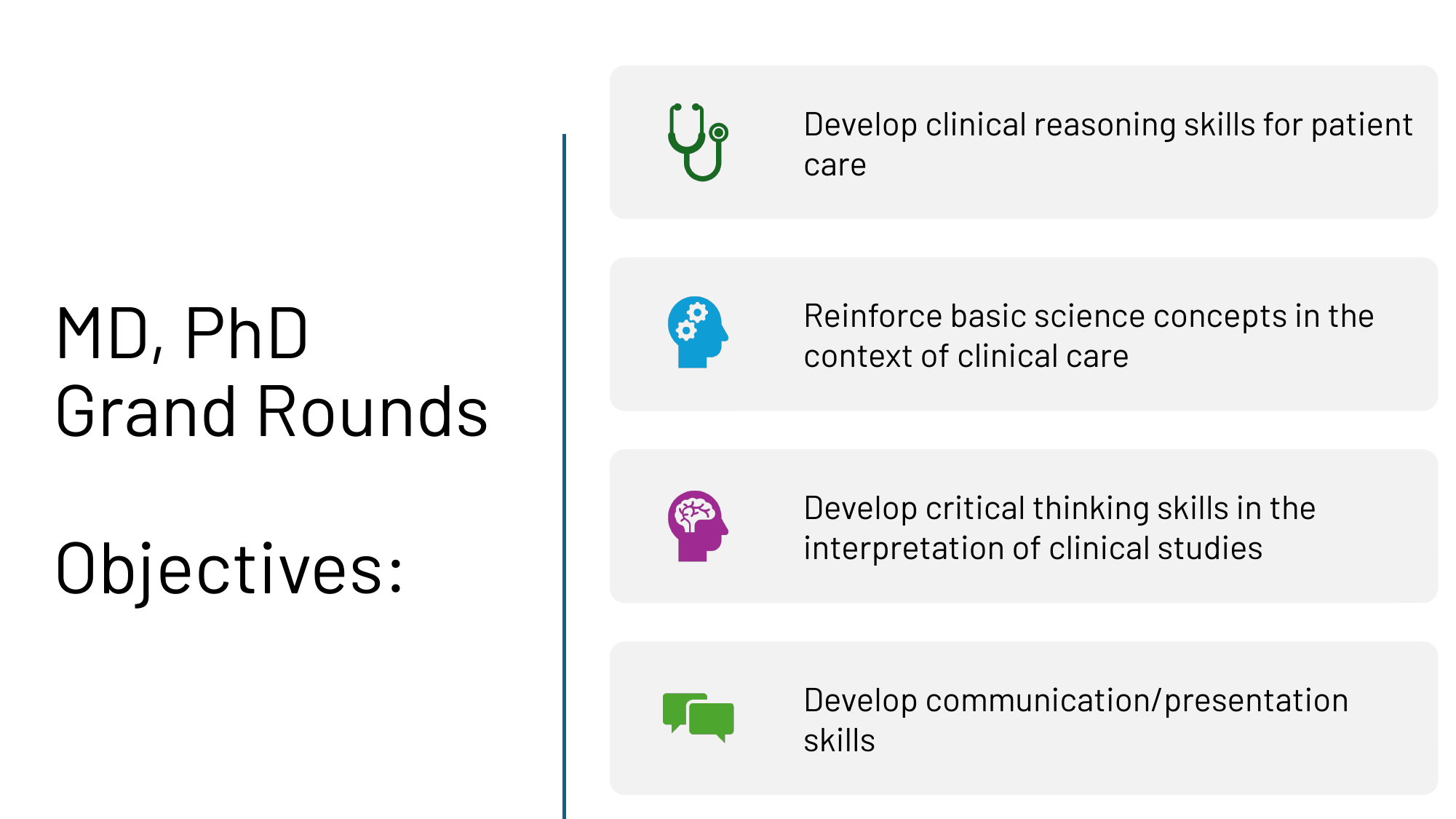

Develop clinical reasoning skills for patient care
Reinforce basic science concepts in the context of clinical care
Develop critical thinking skills in the interpretation of clinical studies
Develop communication/presentation skills
# MD, PhD Grand Rounds Objectives: